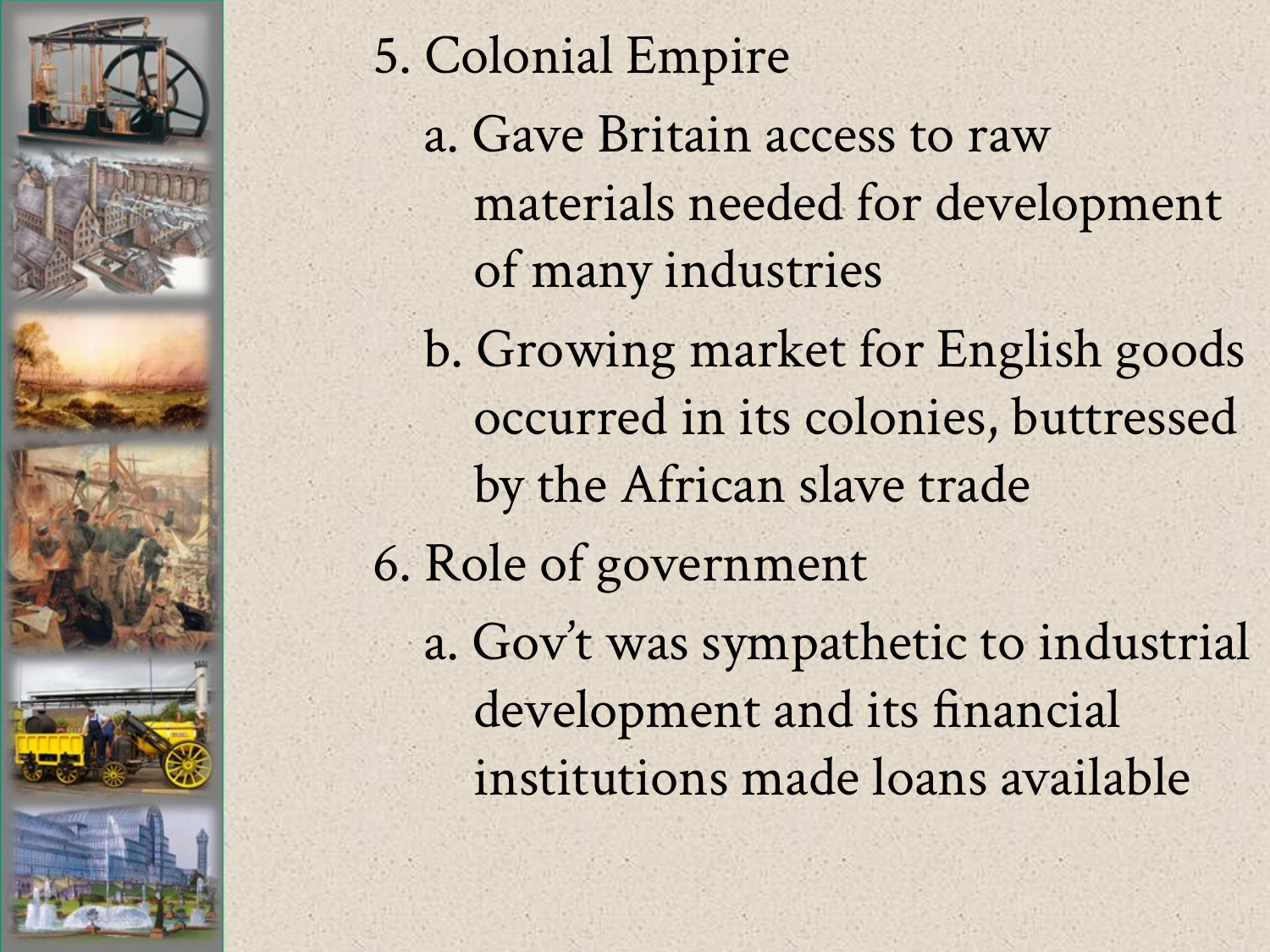

# 5. Colonial Empire
	    a. Gave Britain access to raw 	  	        materials needed for development 	        of many industries
	    b. Growing market for English goods 	        occurred in its colonies, buttressed 	        by the African slave trade
	6. Role of government
	    a. Gov’t was sympathetic to industrial 	        development and its financial 	        institutions made loans available